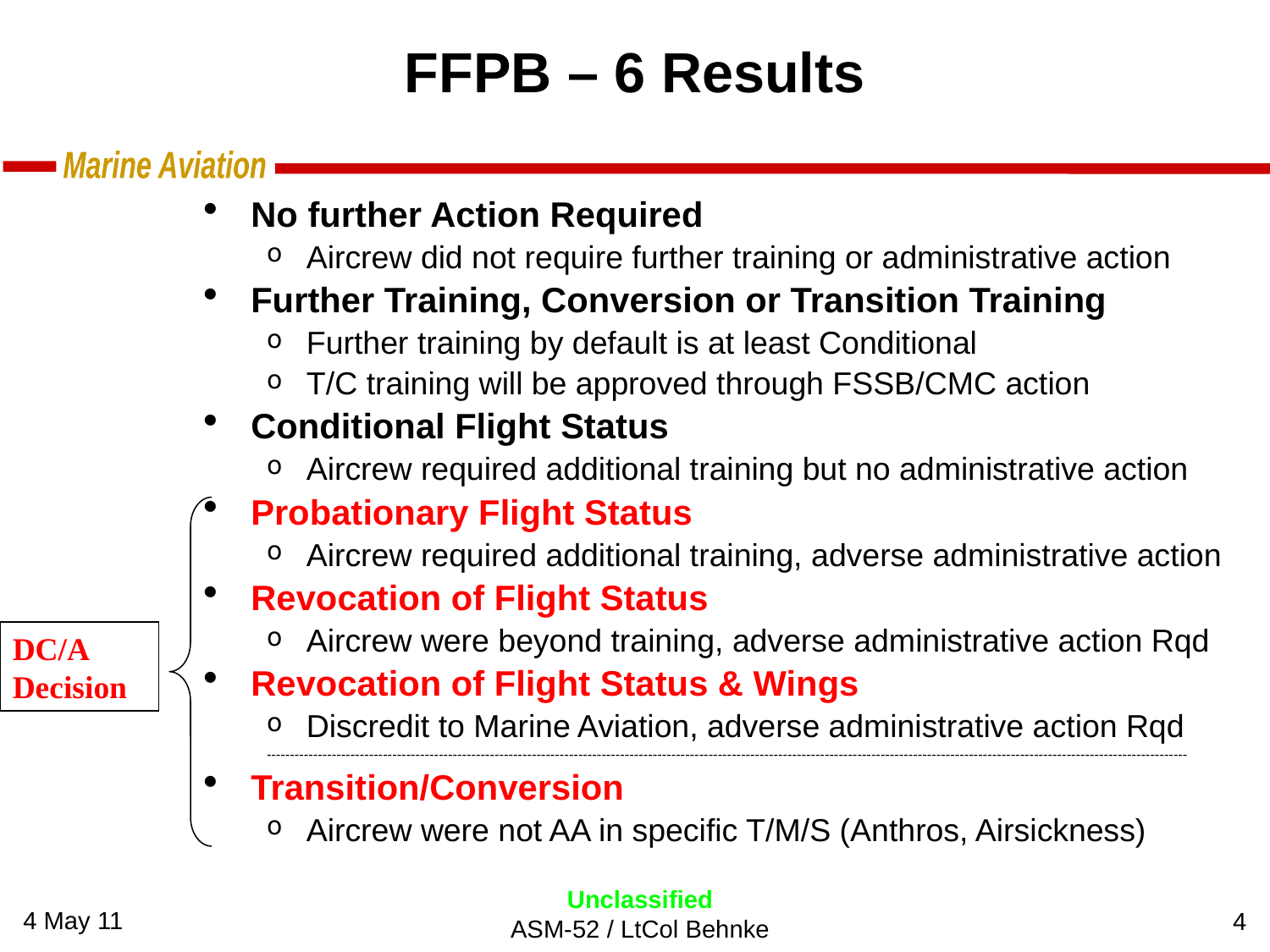

# FFPB – 6 Results
No further Action Required
Aircrew did not require further training or administrative action
Further Training, Conversion or Transition Training
Further training by default is at least Conditional
T/C training will be approved through FSSB/CMC action
Conditional Flight Status
Aircrew required additional training but no administrative action
Probationary Flight Status
Aircrew required additional training, adverse administrative action
Revocation of Flight Status
Aircrew were beyond training, adverse administrative action Rqd
Revocation of Flight Status & Wings
Discredit to Marine Aviation, adverse administrative action Rqd
------------------------------------------------------------------------------------------------------------------------------------------------------------------------------------------------------
Transition/Conversion
Aircrew were not AA in specific T/M/S (Anthros, Airsickness)

DC/A
Decision
4